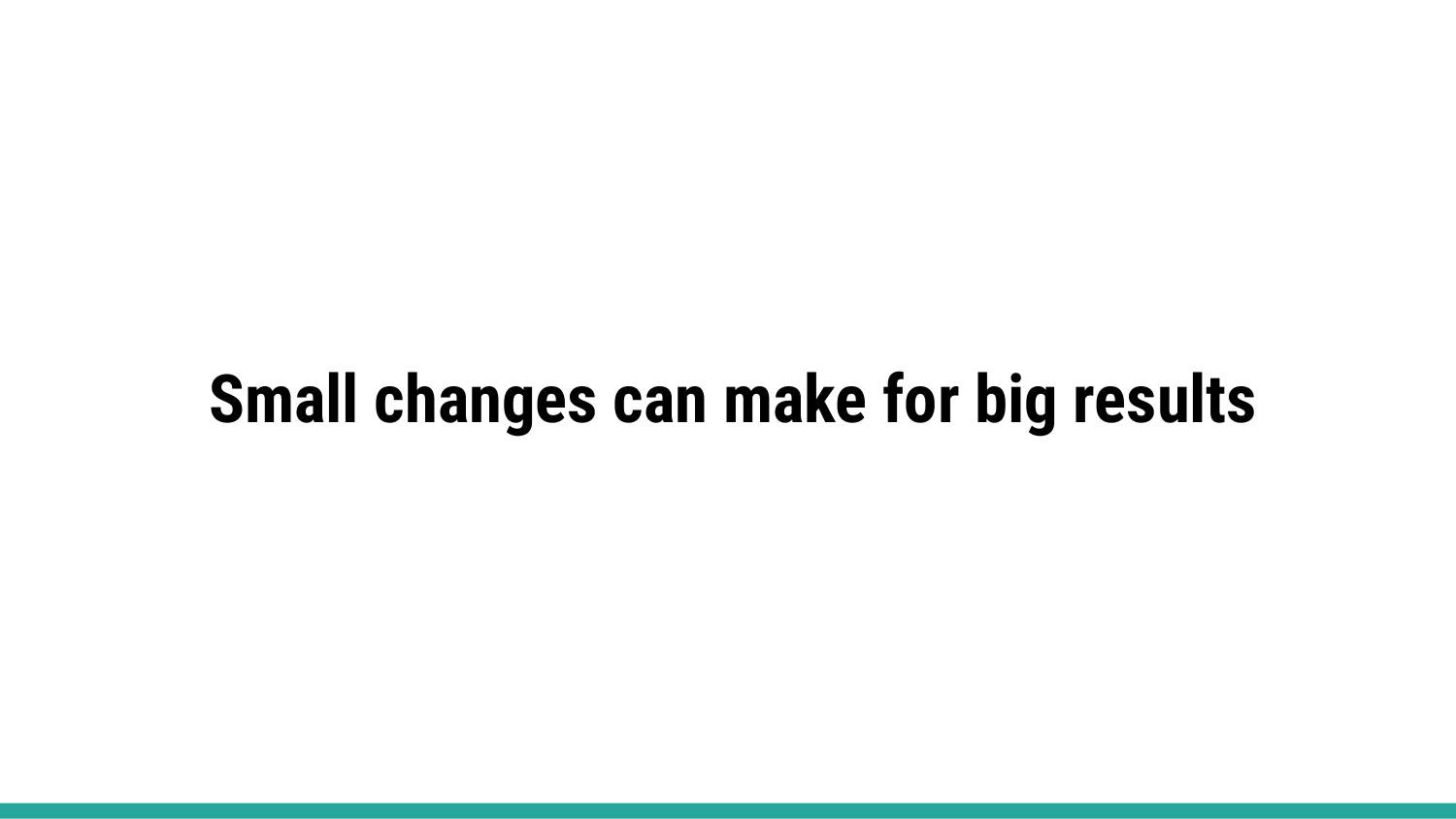

# Small changes can make for big results